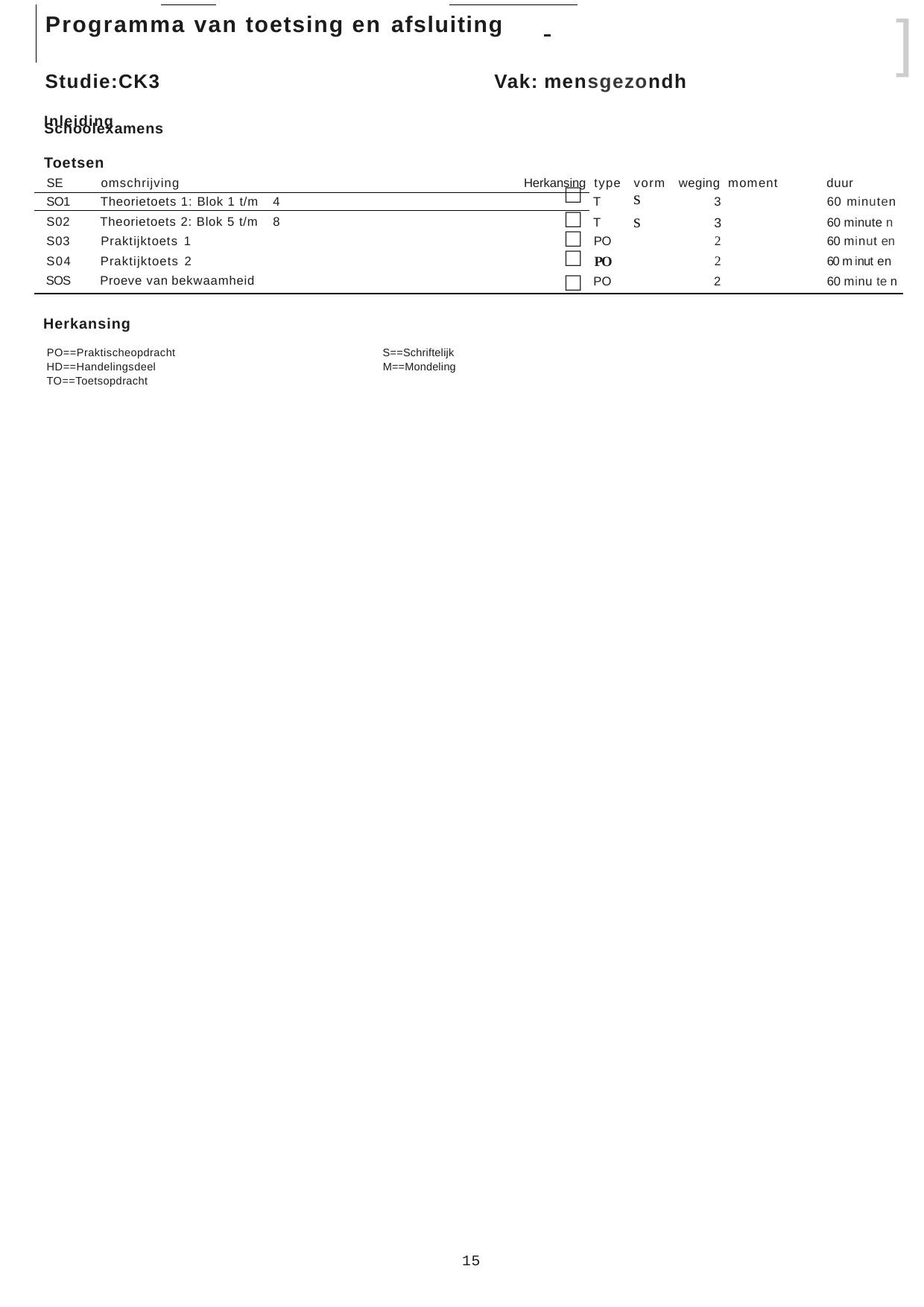

]
Programma van toetsing en afsluiting
Studie:CK3	Vak: mensgezondh
Inleiding

Schoolexamens

Toetsen
| SE | omschrijving |  | Herkansing | type | vorm | weging moment | duur |
| --- | --- | --- | --- | --- | --- | --- | --- |
| SO1 | Theorietoets 1: Blok 1 t/m | 4 | □ | T | s | 3 | 60 minuten |
| S02 | Theorietoets 2: Blok 5 t/m | 8 | □ | T | s | 3 | 60 minute n |
| S03 | Praktijktoets 1 |  | □ | PO |  | 2 | 60 minut en |
| S04 | Praktijktoets 2 |  | □ | PO |  | 2 | 60 m inut en |
| SOS | Proeve van bekwaamheid |  | □ | PO |  | 2 | 60 minu te n |

Herkansing
PO==Praktischeopdracht  HD==Handelingsdeel  TO==Toetsopdracht
S==Schriftelijk  M==Mondeling
15